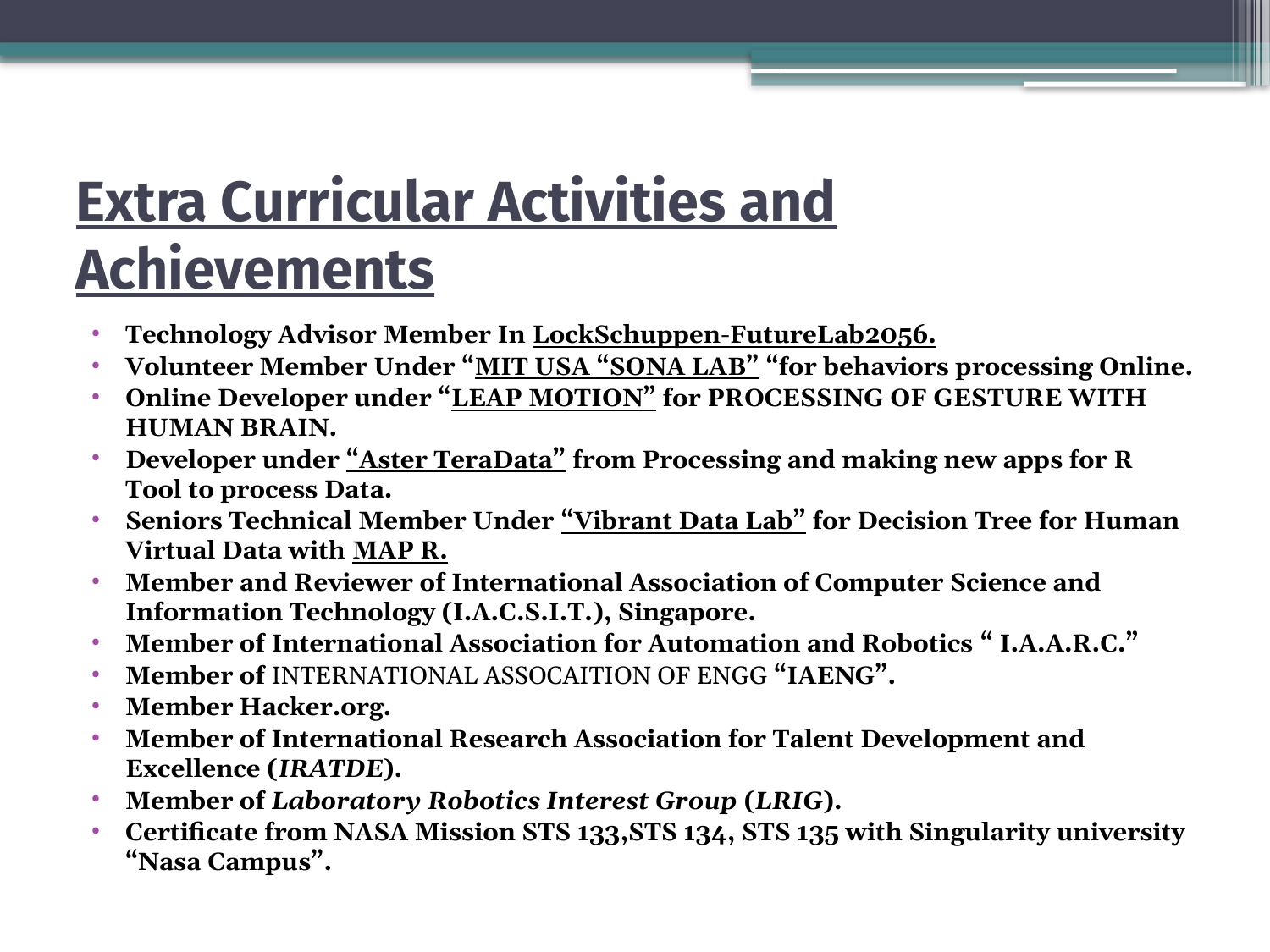

# Extra Curricular Activities and Achievements
Technology Advisor Member In LockSchuppen-FutureLab2056.
Volunteer Member Under “MIT USA “SONA LAB” “for behaviors processing Online.
Online Developer under “LEAP MOTION” for PROCESSING OF GESTURE WITH HUMAN BRAIN.
Developer under “Aster TeraData” from Processing and making new apps for R Tool to process Data.
Seniors Technical Member Under “Vibrant Data Lab” for Decision Tree for Human Virtual Data with MAP R.
Member and Reviewer of International Association of Computer Science and Information Technology (I.A.C.S.I.T.), Singapore.
Member of International Association for Automation and Robotics “ I.A.A.R.C.”
Member of INTERNATIONAL ASSOCAITION OF ENGG “IAENG”.
Member Hacker.org.
Member of International Research Association for Talent Development and Excellence (IRATDE).
Member of Laboratory Robotics Interest Group (LRIG).
Certificate from NASA Mission STS 133,STS 134, STS 135 with Singularity university “Nasa Campus”.